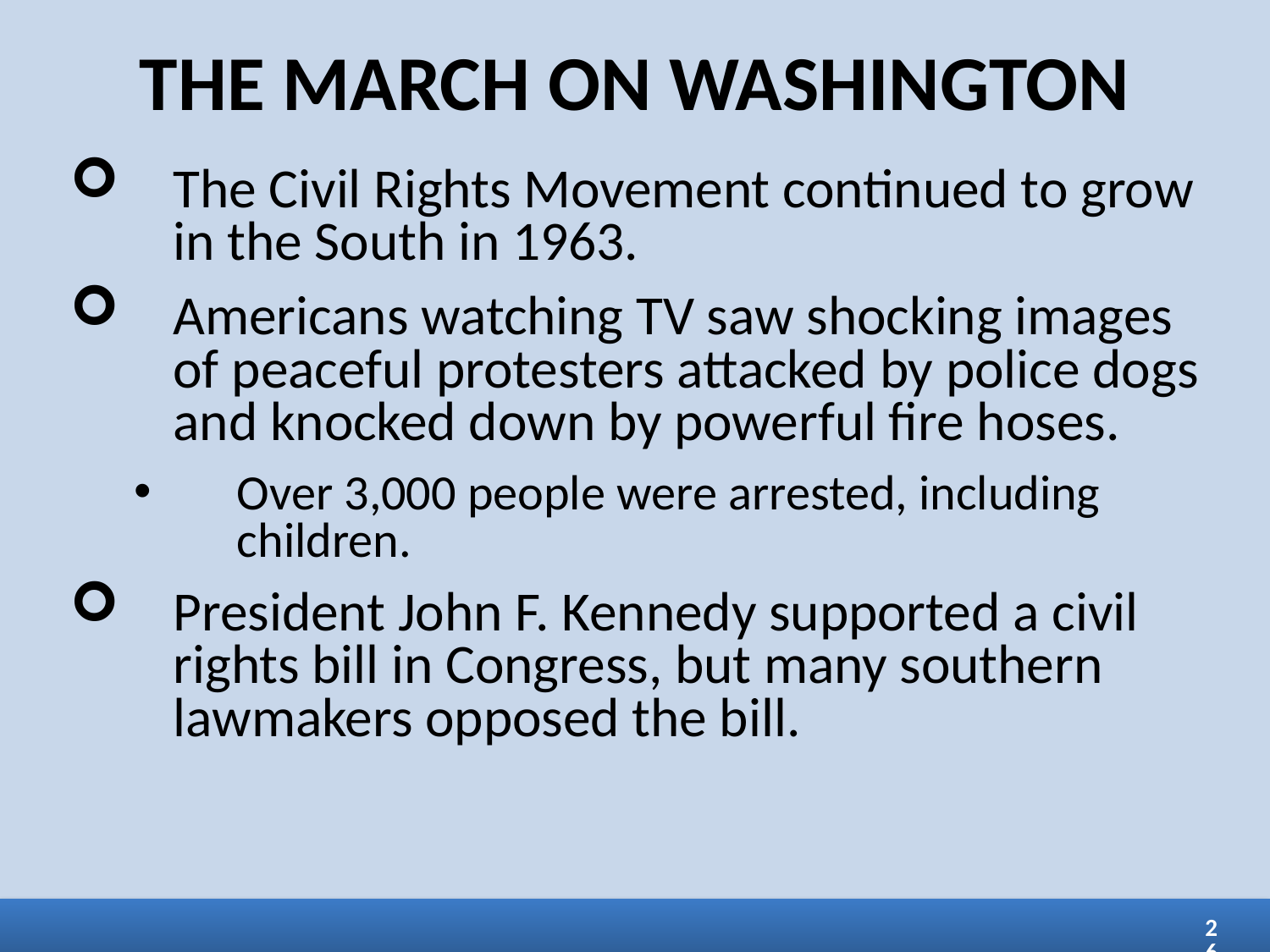

THE MARCH ON WASHINGTON
The Civil Rights Movement continued to grow in the South in 1963.
Americans watching TV saw shocking images of peaceful protesters attacked by police dogs and knocked down by powerful fire hoses.
Over 3,000 people were arrested, including children.
President John F. Kennedy supported a civil rights bill in Congress, but many southern lawmakers opposed the bill.
26